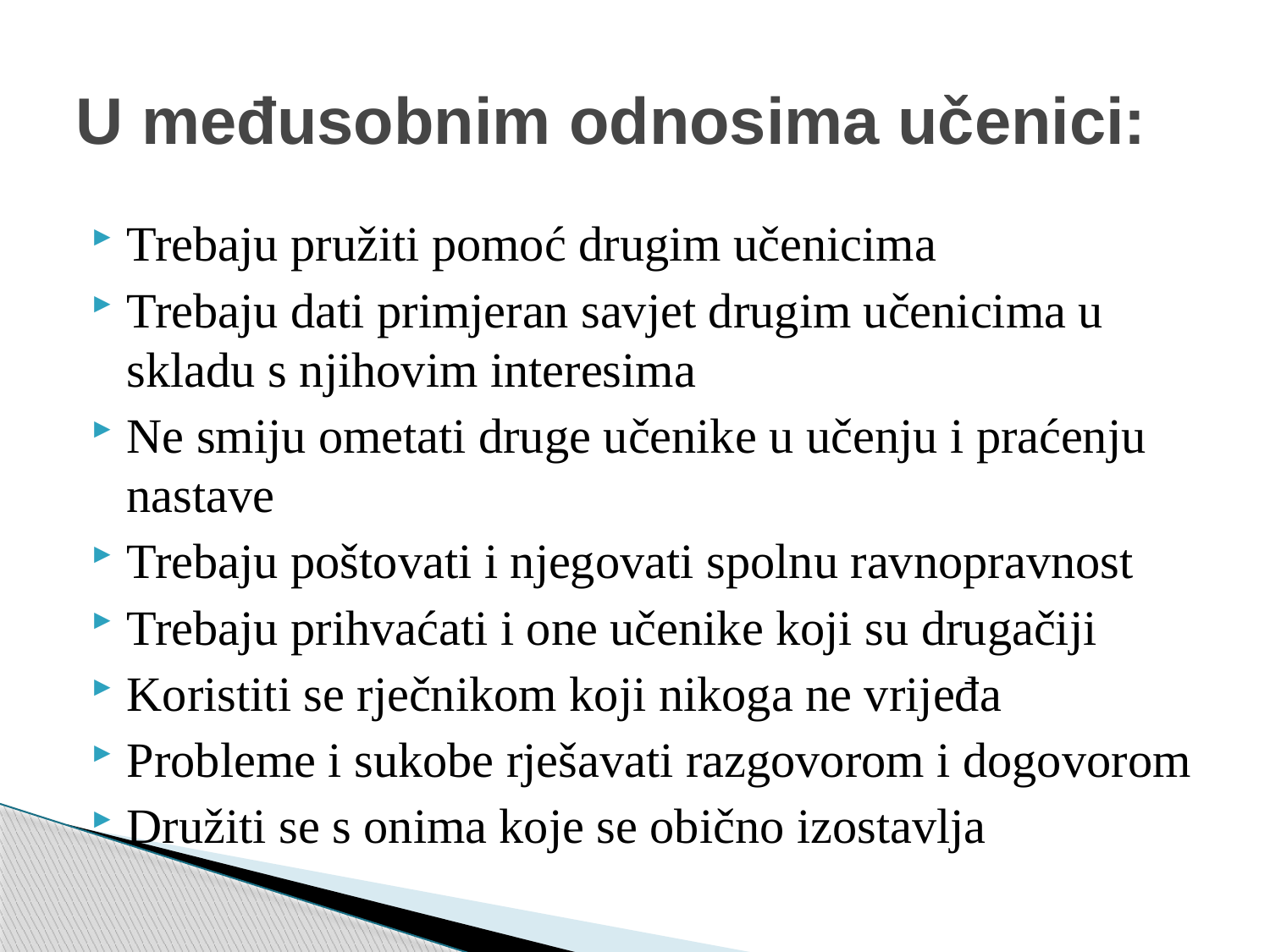

# U međusobnim odnosima učenici:
Trebaju pružiti pomoć drugim učenicima
Trebaju dati primjeran savjet drugim učenicima u skladu s njihovim interesima
Ne smiju ometati druge učenike u učenju i praćenju nastave
Trebaju poštovati i njegovati spolnu ravnopravnost
Trebaju prihvaćati i one učenike koji su drugačiji
Koristiti se rječnikom koji nikoga ne vrijeđa
Probleme i sukobe rješavati razgovorom i dogovorom
Družiti se s onima koje se obično izostavlja